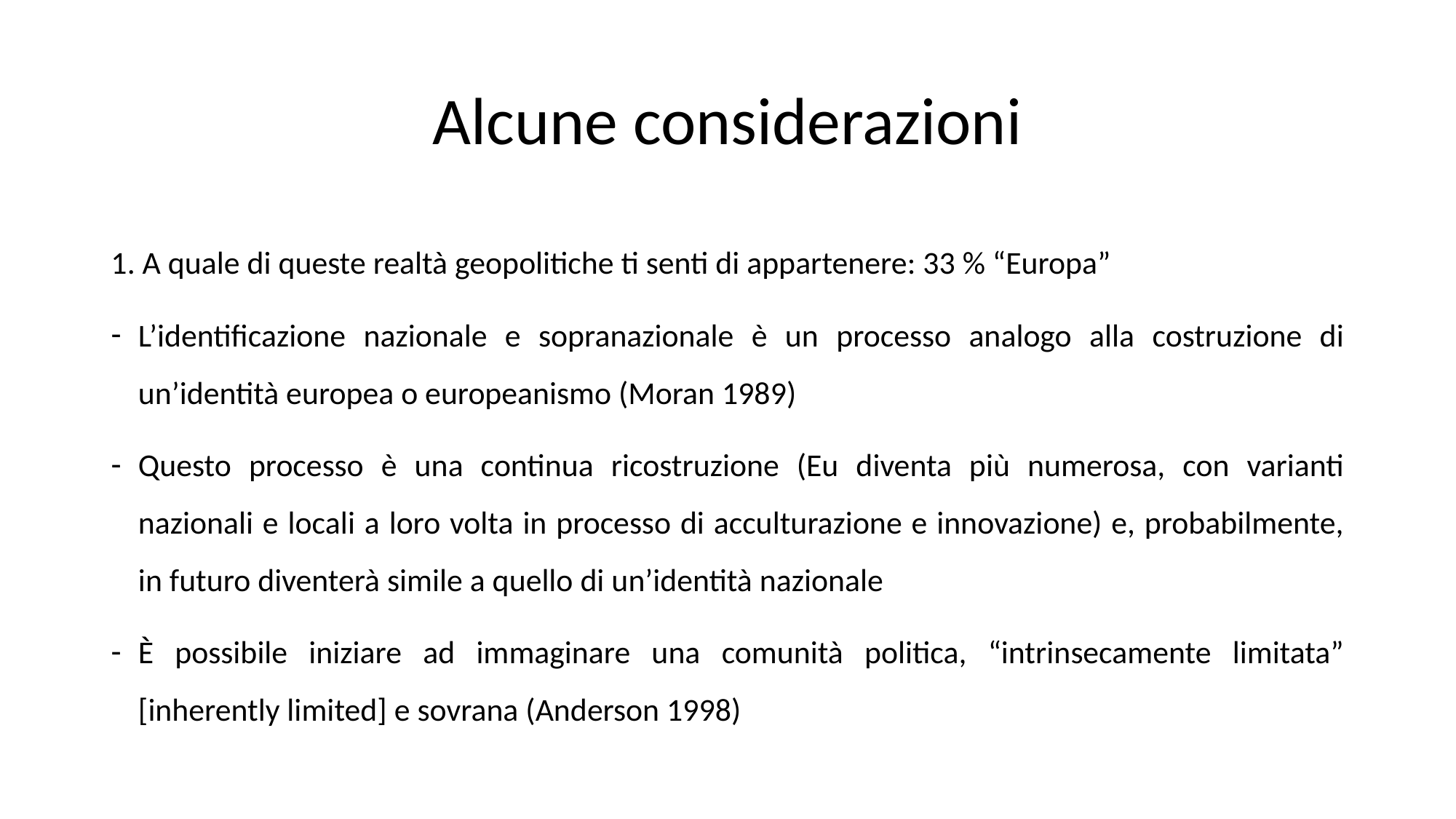

# Alcune considerazioni
1. A quale di queste realtà geopolitiche ti senti di appartenere: 33 % “Europa”
L’identificazione nazionale e sopranazionale è un processo analogo alla costruzione di un’identità europea o europeanismo (Moran 1989)
Questo processo è una continua ricostruzione (Eu diventa più numerosa, con varianti nazionali e locali a loro volta in processo di acculturazione e innovazione) e, probabilmente, in futuro diventerà simile a quello di un’identità nazionale
È possibile iniziare ad immaginare una comunità politica, “intrinsecamente limitata” [inherently limited] e sovrana (Anderson 1998)